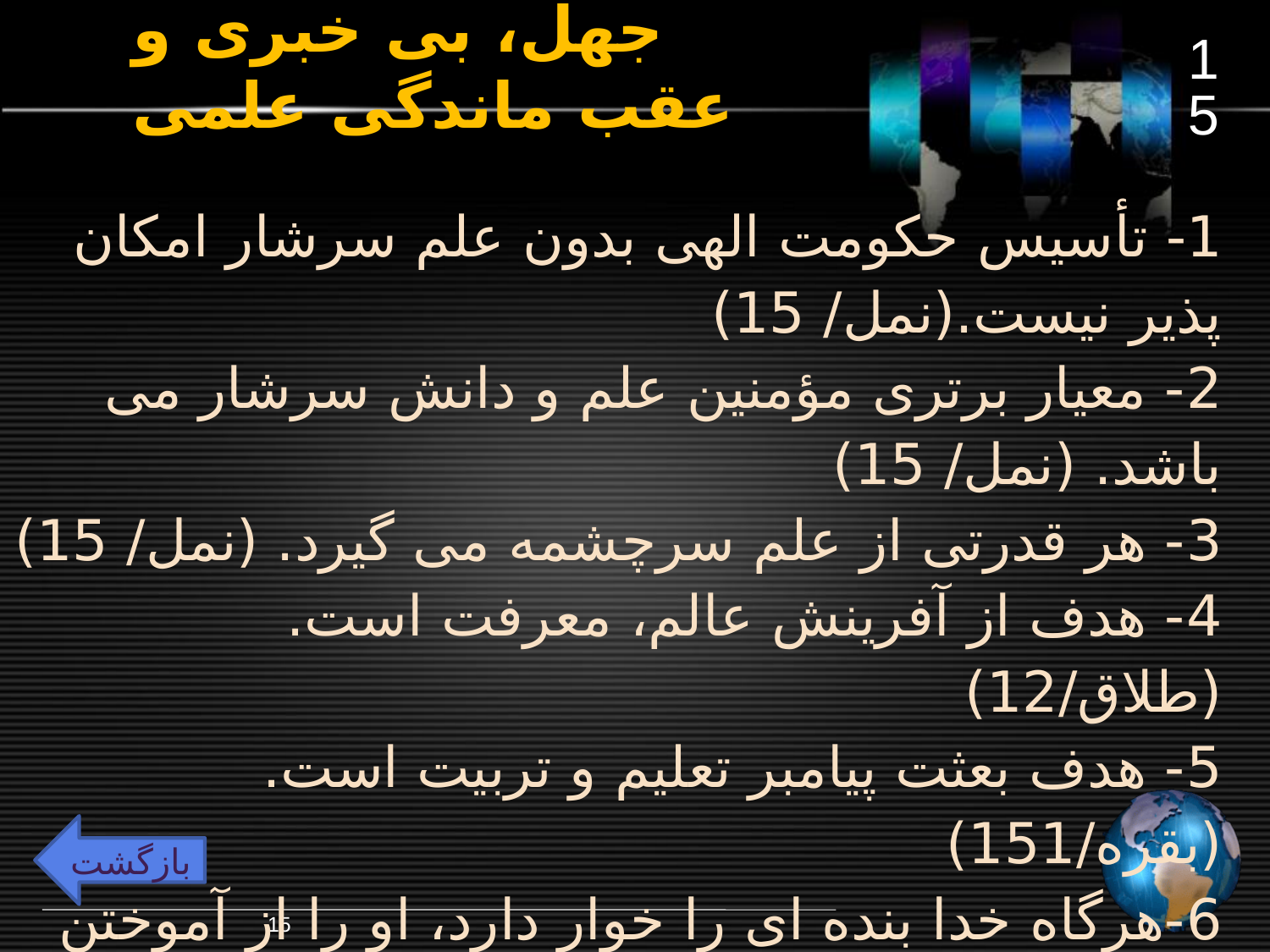

15
# جهل، بی خبری و عقب ماندگی علمی
1- تأسیس حکومت الهی بدون علم سرشار امکان پذیر نیست.(نمل/ 15)
2- معیار برتری مؤمنین علم و دانش سرشار می باشد. (نمل/ 15)
3- هر قدرتی از علم سرچشمه می گیرد. (نمل/ 15)
4- هدف از آفرینش عالم، معرفت است. (طلاق/12)
5- هدف بعثت پیامبر تعلیم و تربیت است. (بقره/151)
6-هرگاه خدا بنده ای را خوار دارد، او را از آموختن علم برکنار دارد.
                                                                   (نهچ البلاغه/ حکمت 288)
7- مردم دشمن نادانسته های خود هستند.(نهچ البلاغه/حکمت172و438)
بازگشت
15